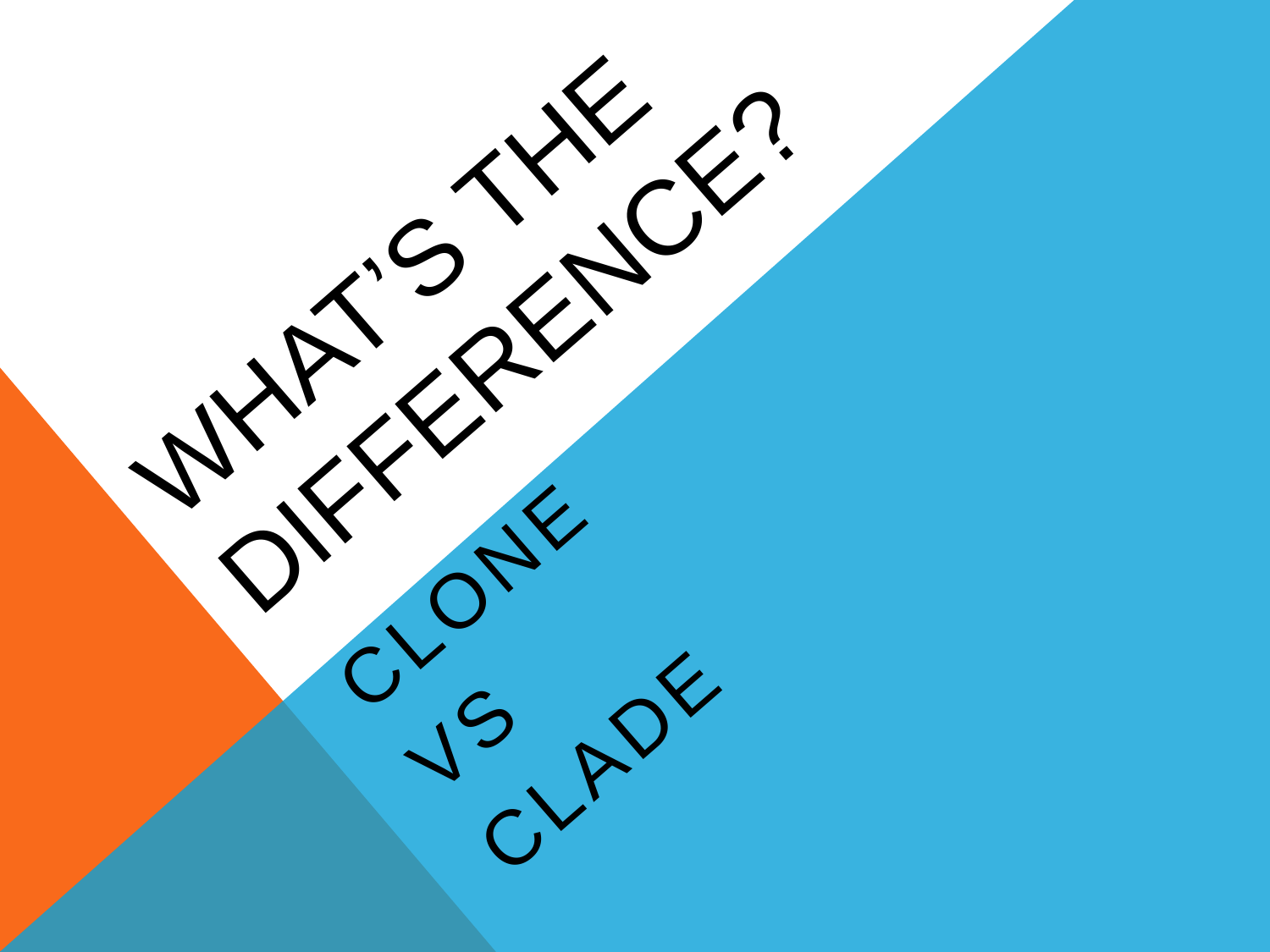

# WHAT’s THE DIFFERENCE?
clone
VS
clade